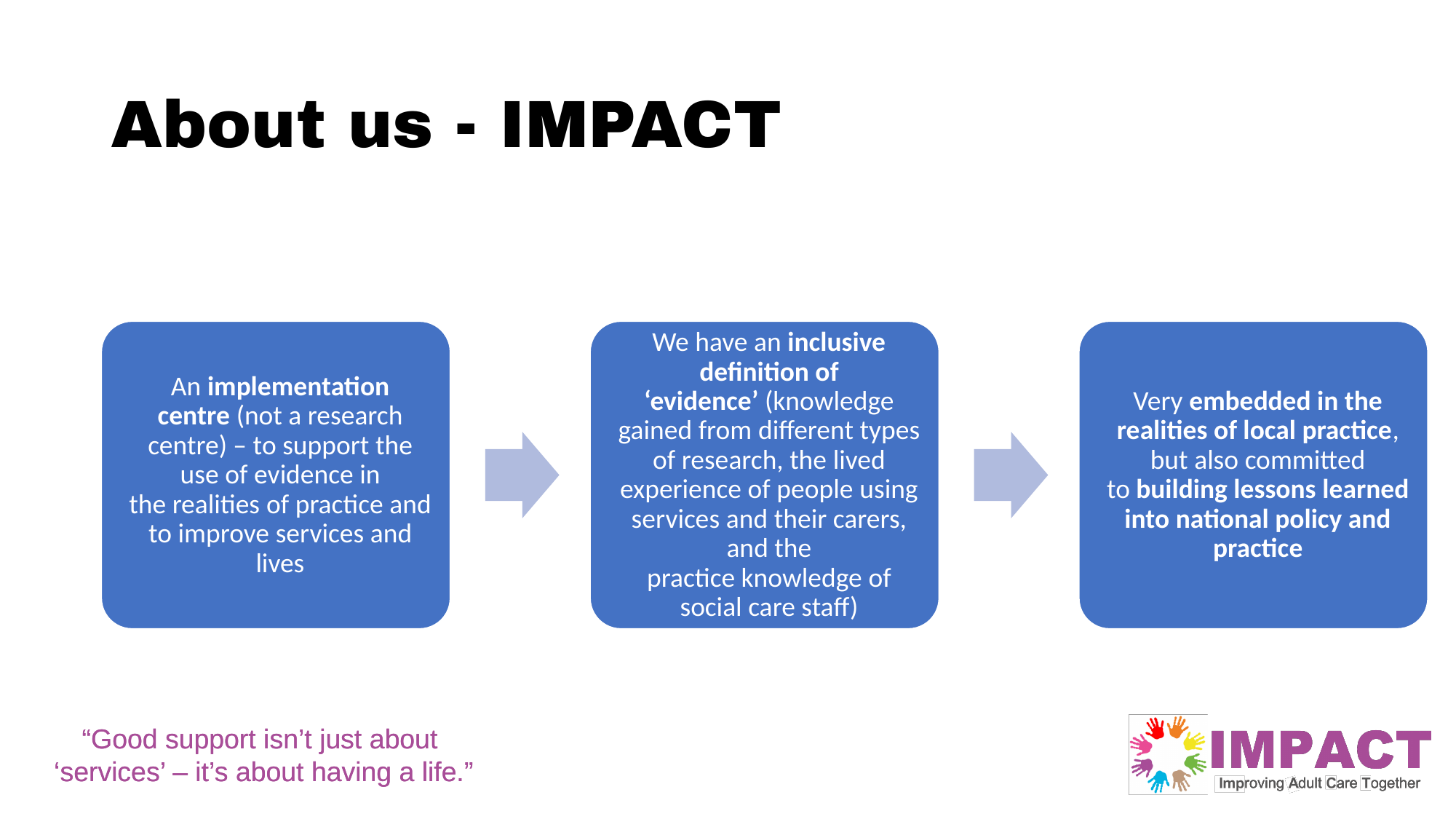

# About us - IMPACT
An implementation centre (not a research centre) – to support the use of evidence in the realities of practice and to improve services and lives​

We have an inclusive definition of ‘evidence’ (knowledge gained from different types of research, the lived experience of people using services and their carers, and the practice knowledge of social care staff)​

Very embedded in the realities of local practice, but also committed to building lessons learned into national policy and practice